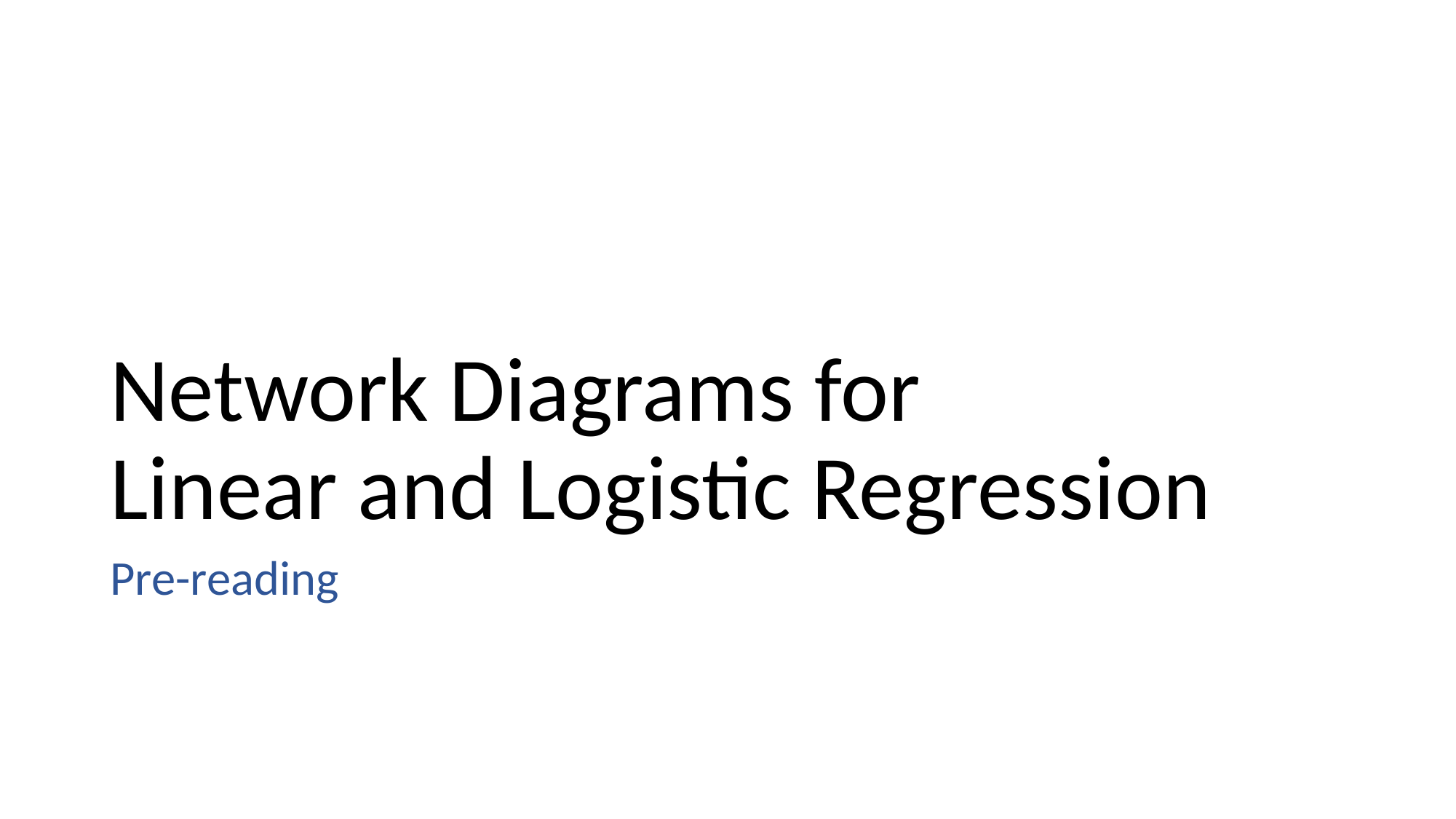

# Network Diagrams for Linear and Logistic Regression
Pre-reading